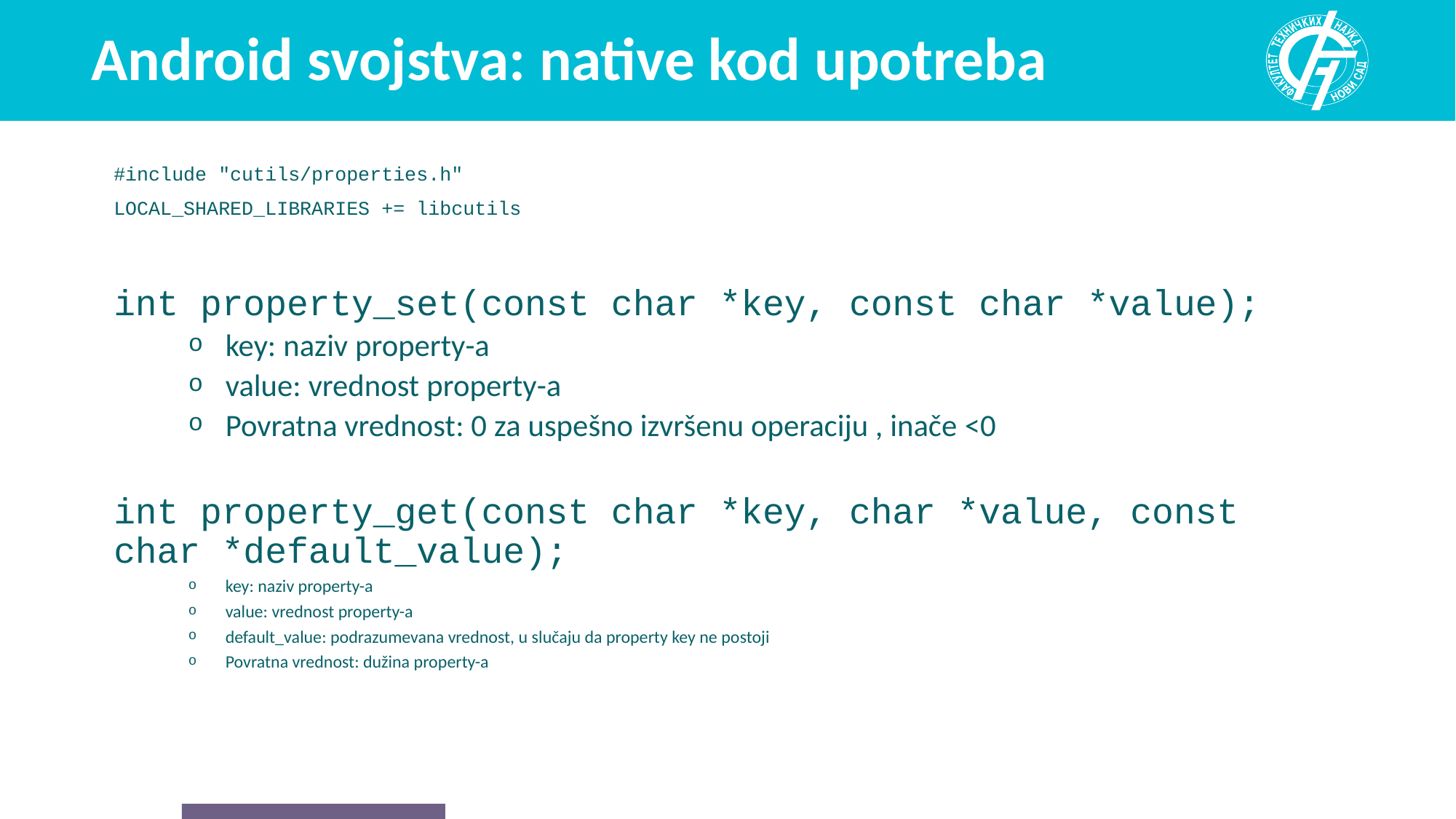

# Android svojstva: native kod upotreba
#include "cutils/properties.h"
LOCAL_SHARED_LIBRARIES += libcutils

int property_set(const char *key, const char *value);
key: naziv property-a
value: vrednost property-a
Povratna vrednost: 0 za uspešno izvršenu operaciju , inače <0

int property_get(const char *key, char *value, const char *default_value);
key: naziv property-a
value: vrednost property-a
default_value: podrazumevana vrednost, u slučaju da property key ne postoji
Povratna vrednost: dužina property-a